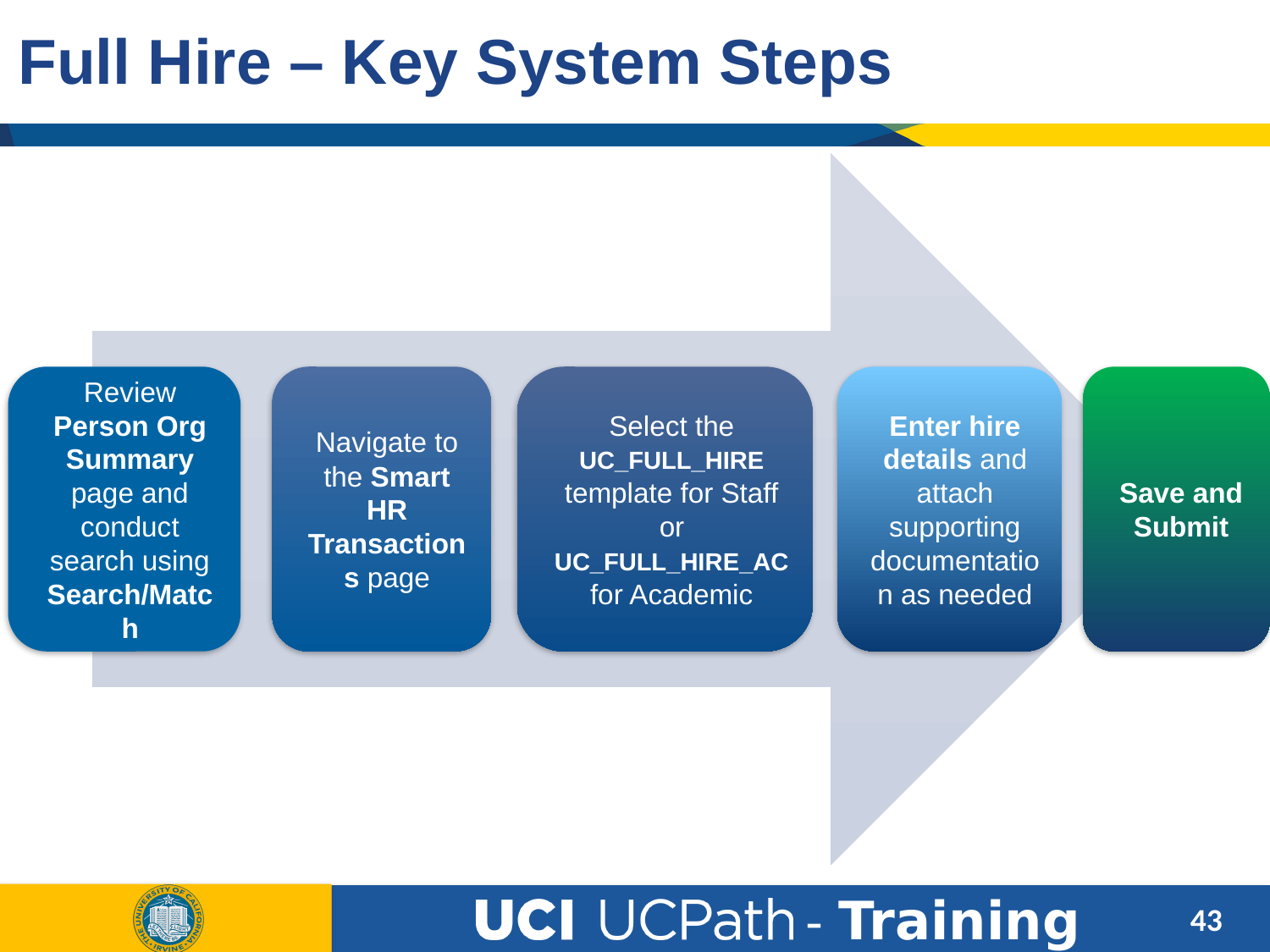

# Full Hire – Key System Steps
Review Person Org Summary page and conduct search using Search/Match
Navigate to the Smart HR Transactions page
Select the UC_FULL_HIRE template for Staff or UC_FULL_HIRE_AC for Academic
Enter hire details and attach supporting documentation as needed
Save and Submit